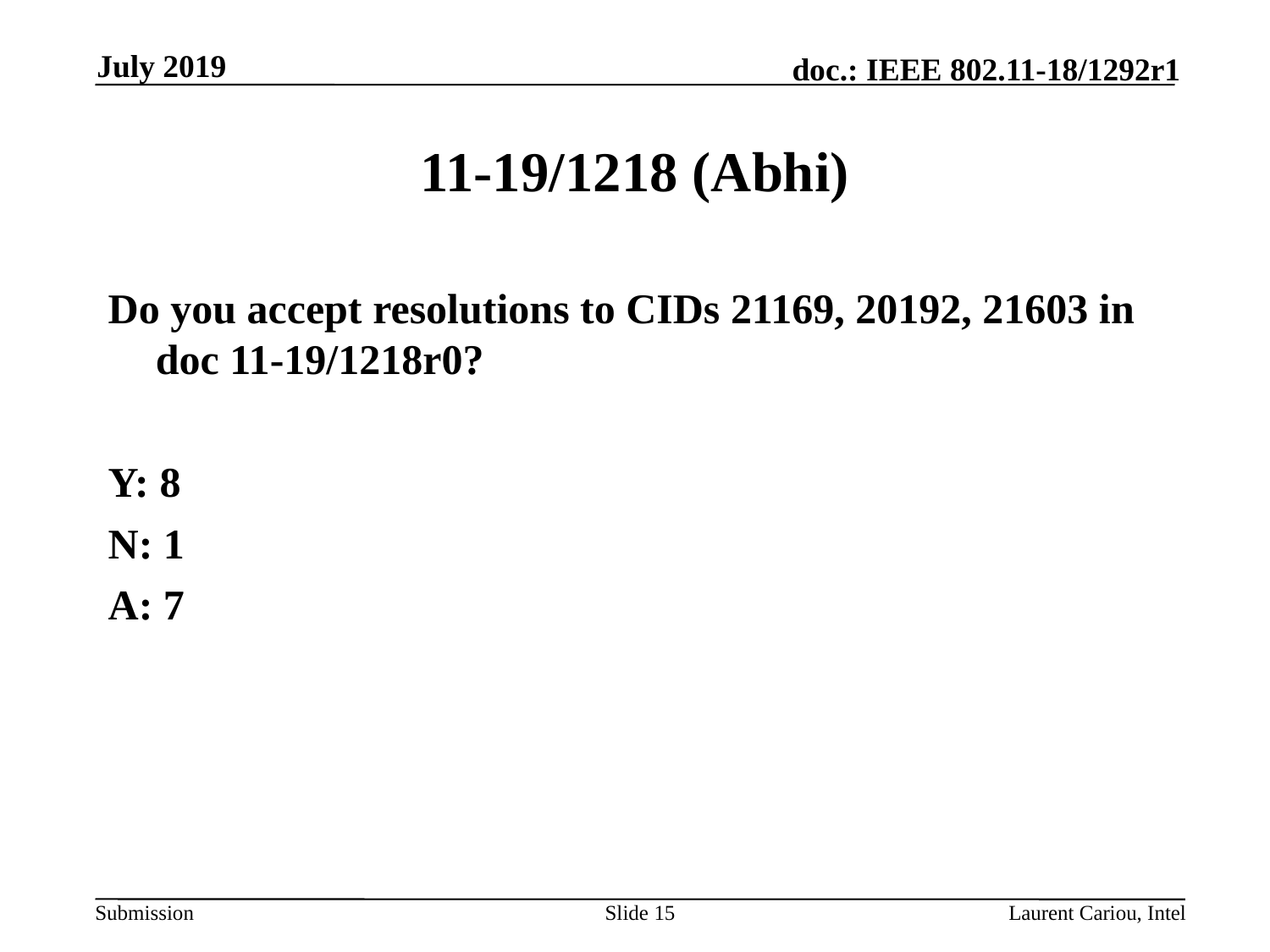

July 2019
# 11-19/1218 (Abhi)
Do you accept resolutions to CIDs 21169, 20192, 21603 in doc 11-19/1218r0?

Y: 8
N: 1
A: 7

Slide 15
Laurent Cariou, Intel